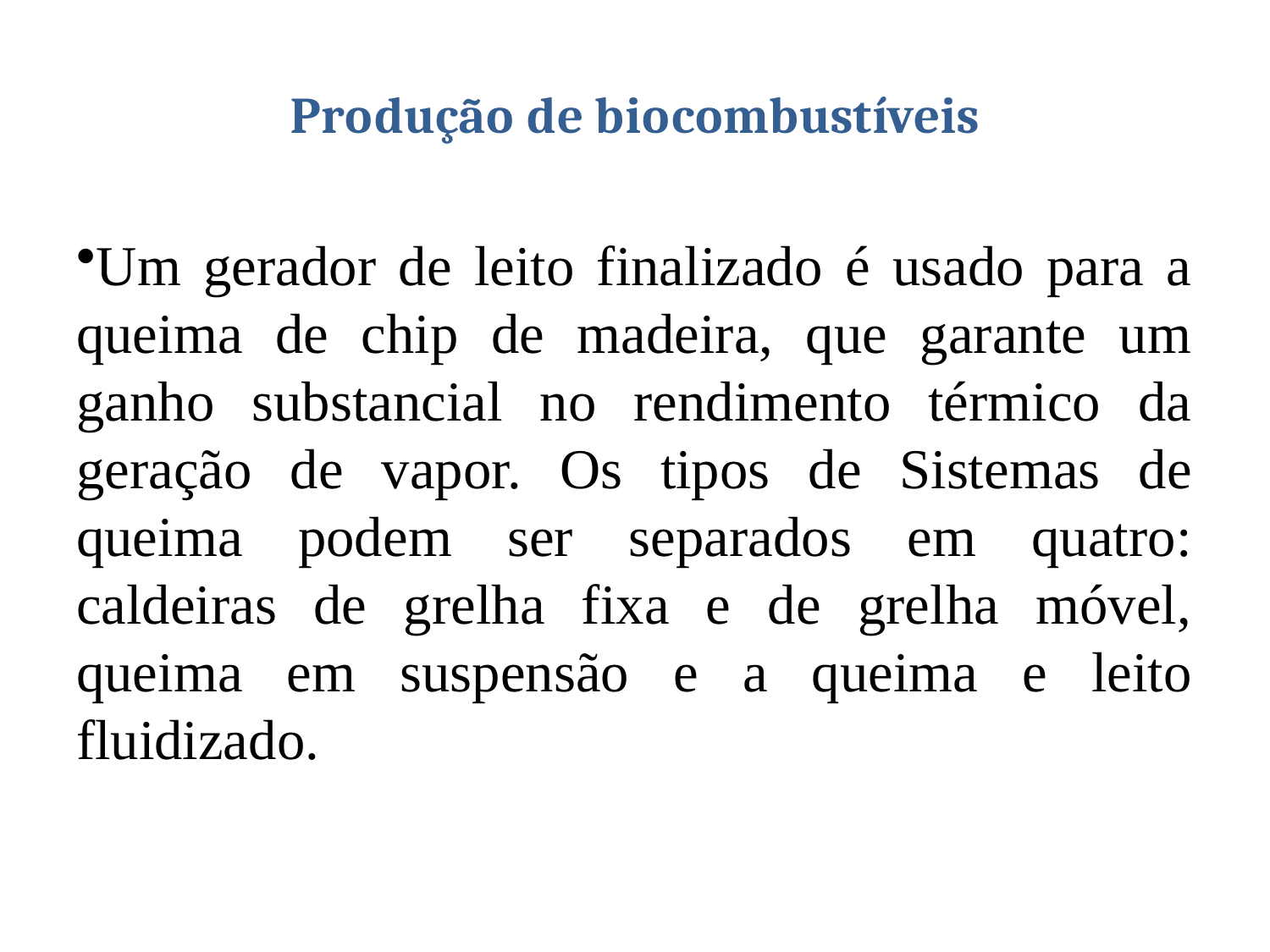

# Produção de biocombustíveis
Um gerador de leito finalizado é usado para a queima de chip de madeira, que garante um ganho substancial no rendimento térmico da geração de vapor. Os tipos de Sistemas de queima podem ser separados em quatro: caldeiras de grelha fixa e de grelha móvel, queima em suspensão e a queima e leito fluidizado.